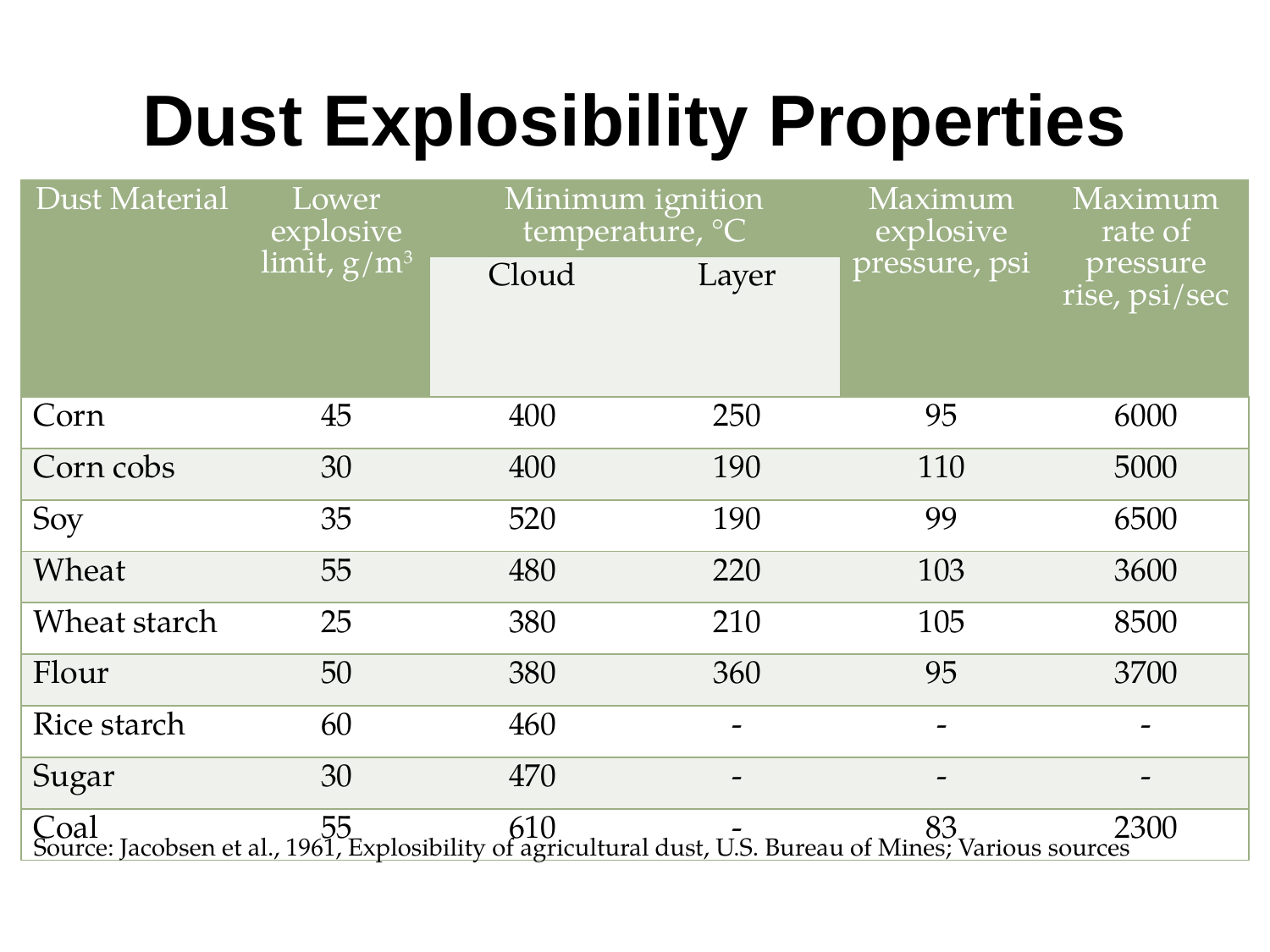

# Dust Explosibility Properties
| Dust Material | Lower explosive limit, g/m3 | Minimum ignition temperature, °C |  | Maximum explosive pressure, psi | Maximum rate of pressure rise, psi/sec |
| --- | --- | --- | --- | --- | --- |
|  |  | Cloud | Layer |  |  |
| Corn | 45 | 400 | 250 | 95 | 6000 |
| Corn cobs | 30 | 400 | 190 | 110 | 5000 |
| Soy | 35 | 520 | 190 | 99 | 6500 |
| Wheat | 55 | 480 | 220 | 103 | 3600 |
| Wheat starch | 25 | 380 | 210 | 105 | 8500 |
| Flour | 50 | 380 | 360 | 95 | 3700 |
| Rice starch | 60 | 460 | - | - | - |
| Sugar | 30 | 470 | - | - | - |
| Coal | 55 | 610 | - | 83 | 2300 |
Source: Jacobsen et al., 1961, Explosibility of agricultural dust, U.S. Bureau of Mines; Various sources